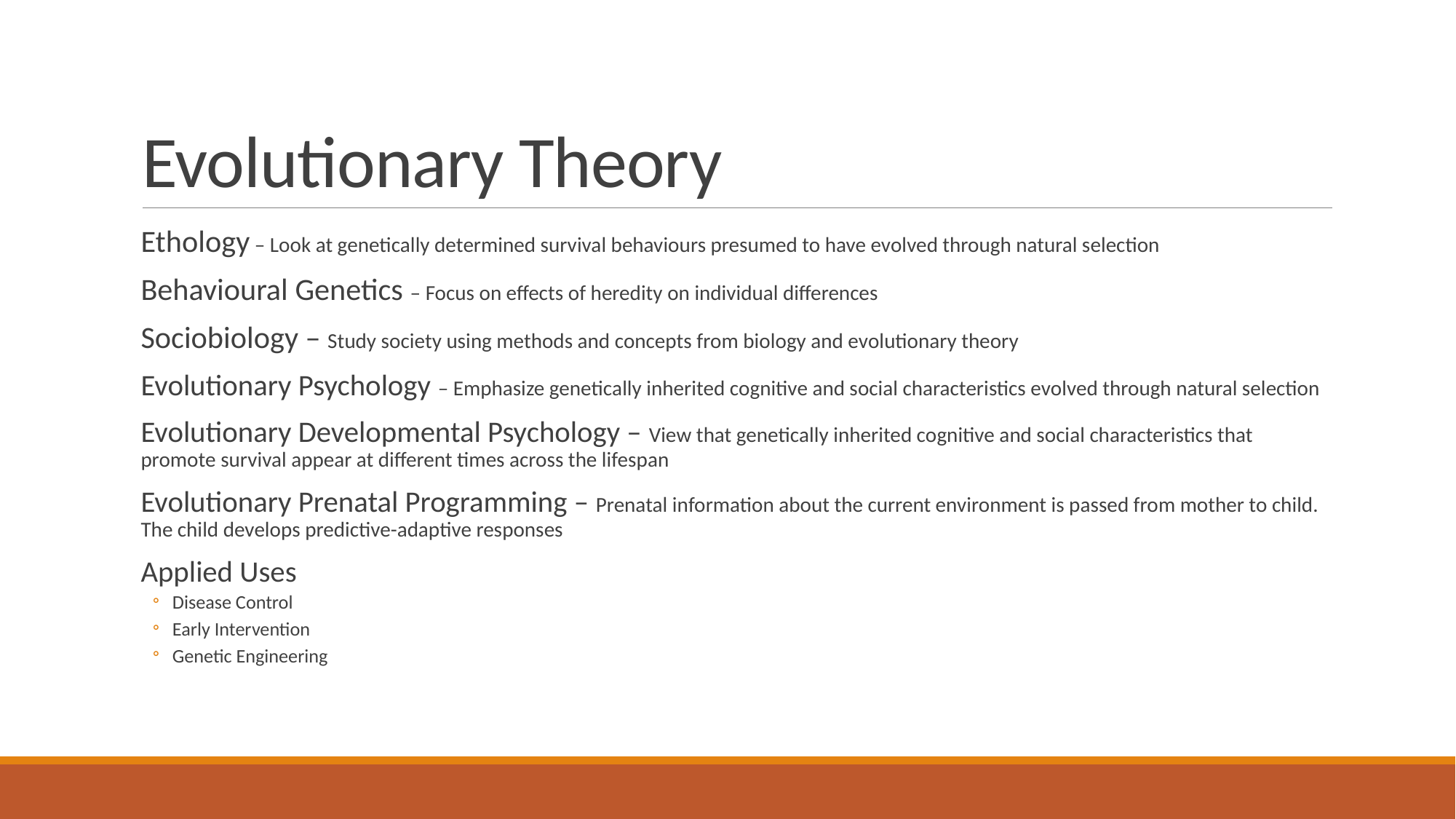

# Evolutionary Theory
Ethology – Look at genetically determined survival behaviours presumed to have evolved through natural selection
Behavioural Genetics – Focus on effects of heredity on individual differences
Sociobiology – Study society using methods and concepts from biology and evolutionary theory
Evolutionary Psychology – Emphasize genetically inherited cognitive and social characteristics evolved through natural selection
Evolutionary Developmental Psychology – View that genetically inherited cognitive and social characteristics that promote survival appear at different times across the lifespan
Evolutionary Prenatal Programming – Prenatal information about the current environment is passed from mother to child. The child develops predictive-adaptive responses
Applied Uses
Disease Control
Early Intervention
Genetic Engineering